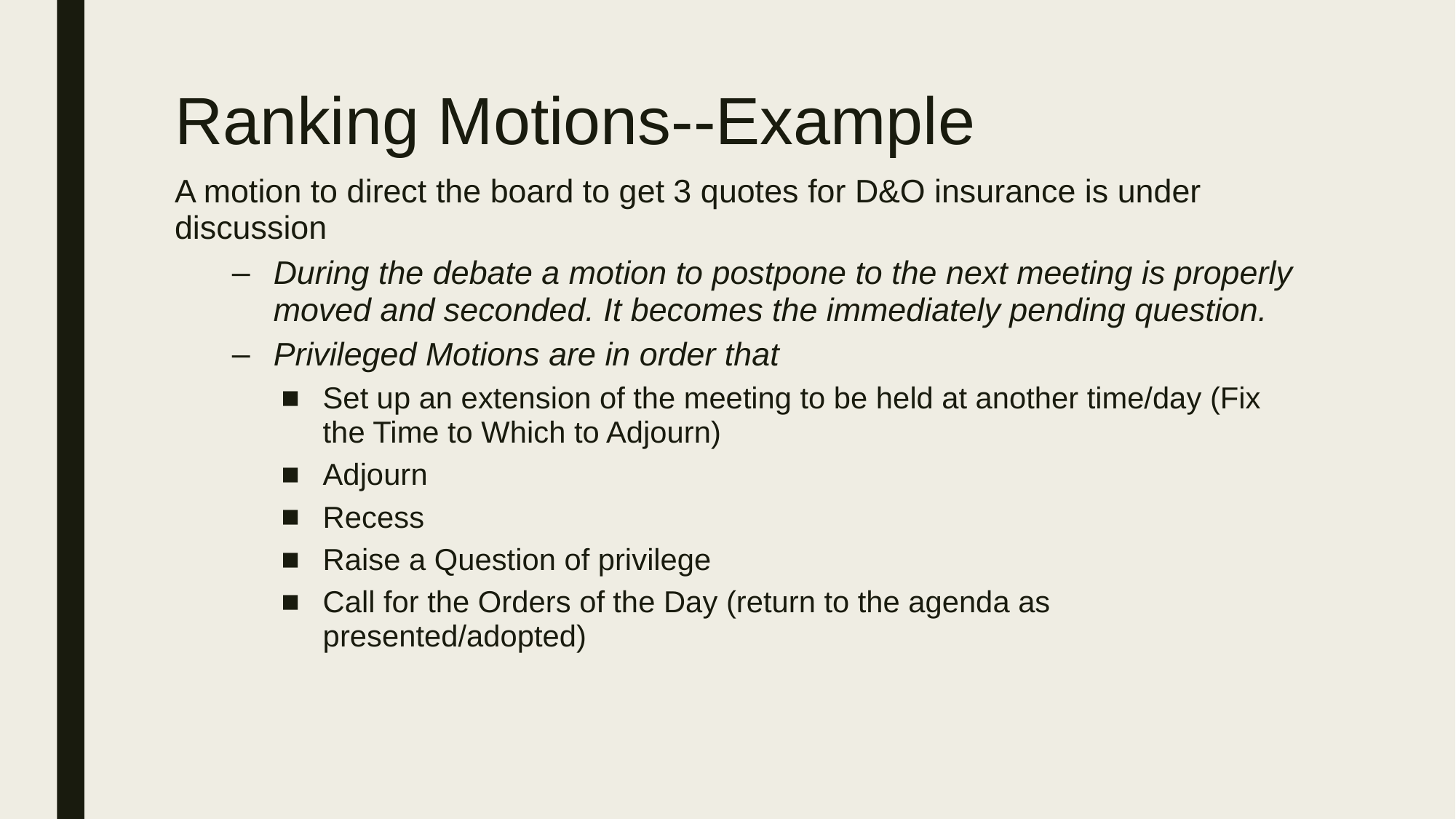

# Ranking Motions--Example
A motion to direct the board to get 3 quotes for D&O insurance is under discussion
During the debate a motion to postpone to the next meeting is properly moved and seconded. It becomes the immediately pending question.
Privileged Motions are in order that
Set up an extension of the meeting to be held at another time/day (Fix the Time to Which to Adjourn)
Adjourn
Recess
Raise a Question of privilege
Call for the Orders of the Day (return to the agenda as presented/adopted)